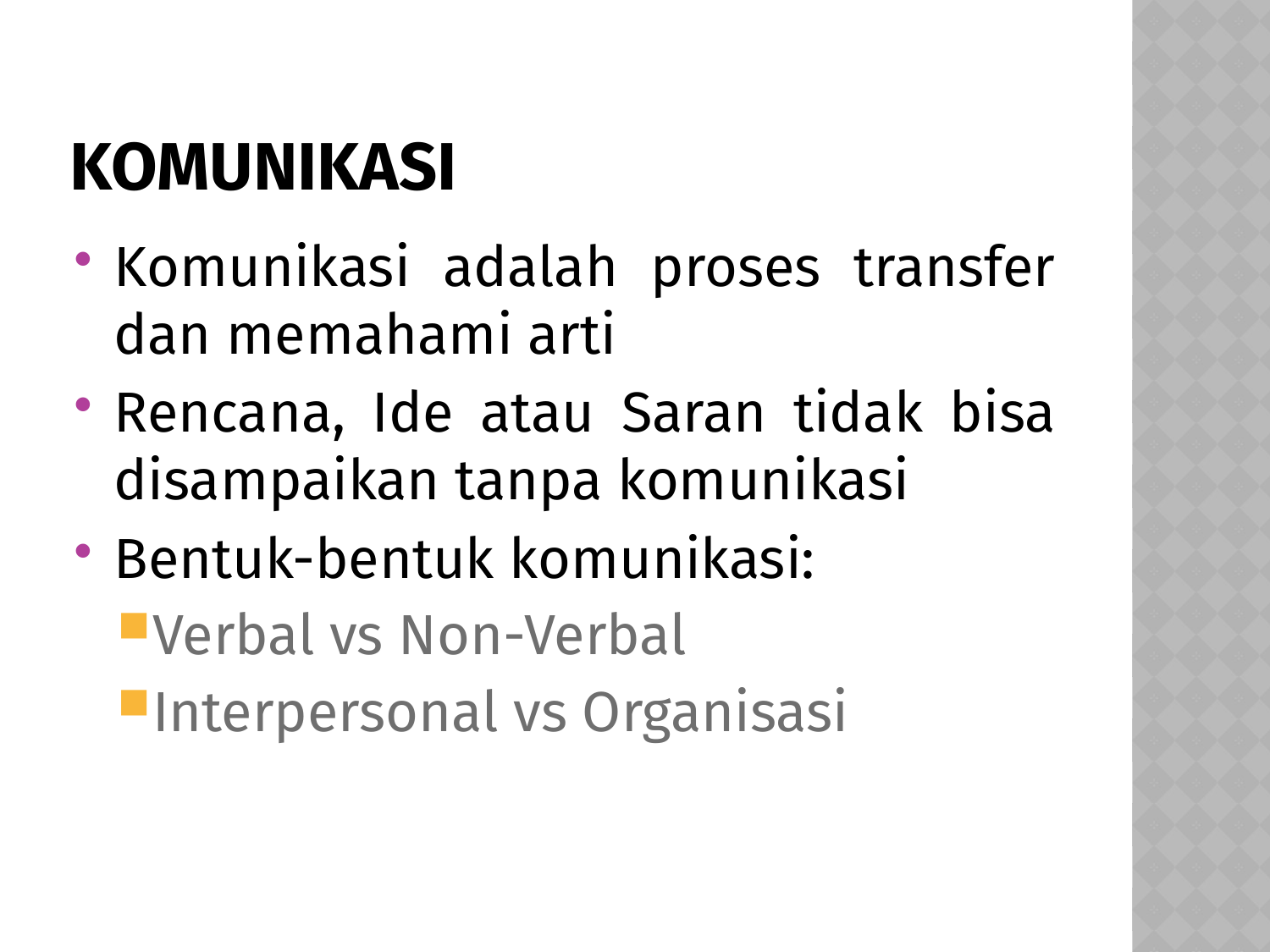

# Komunikasi
Komunikasi adalah proses transfer dan memahami arti
Rencana, Ide atau Saran tidak bisa disampaikan tanpa komunikasi
Bentuk-bentuk komunikasi:
Verbal vs Non-Verbal
Interpersonal vs Organisasi